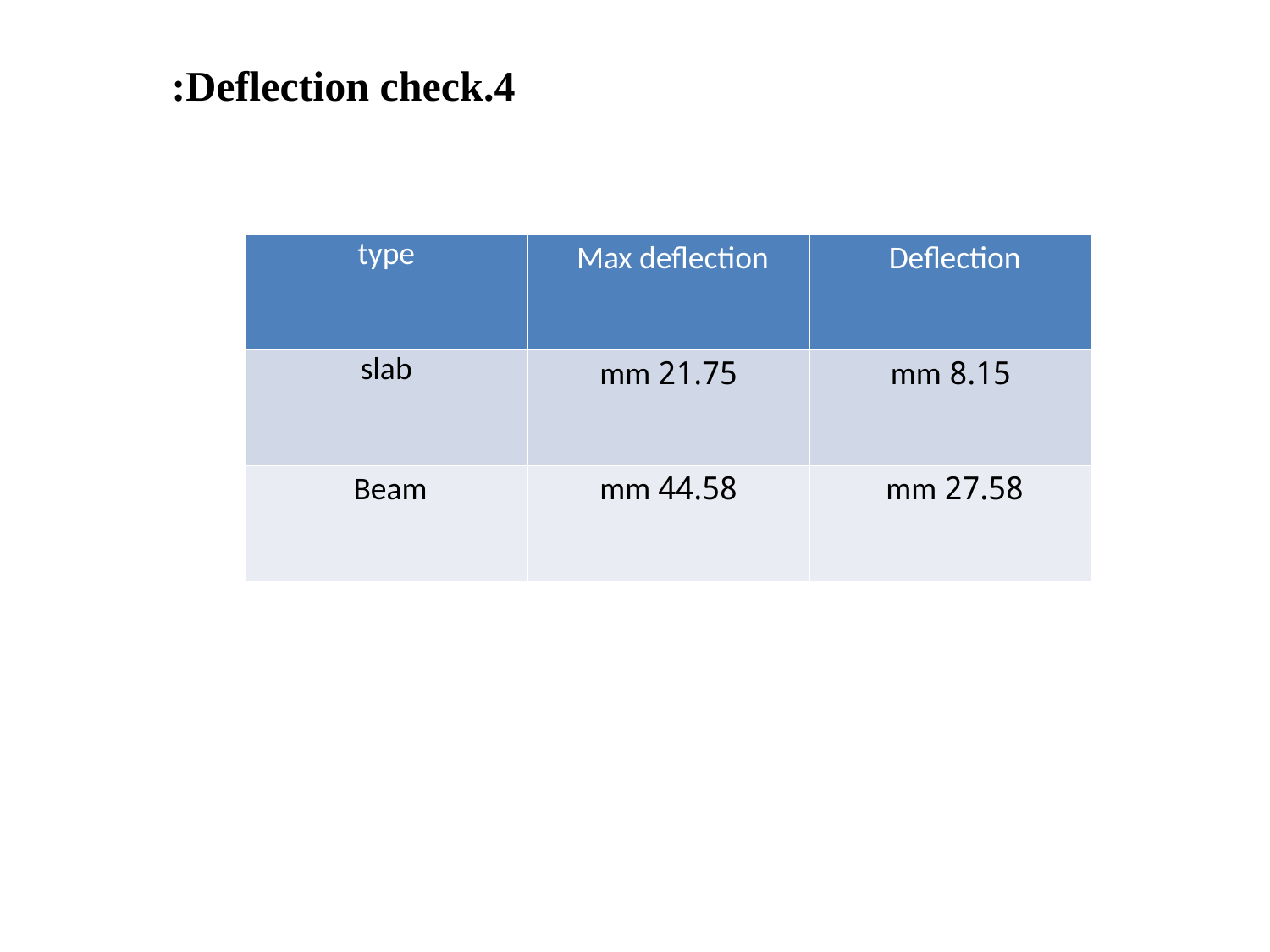

# 4.Deflection check:

| type | Max deflection | Deflection |
| --- | --- | --- |
| slab | 21.75 mm | 8.15 mm |
| Beam | 44.58 mm | 27.58 mm |